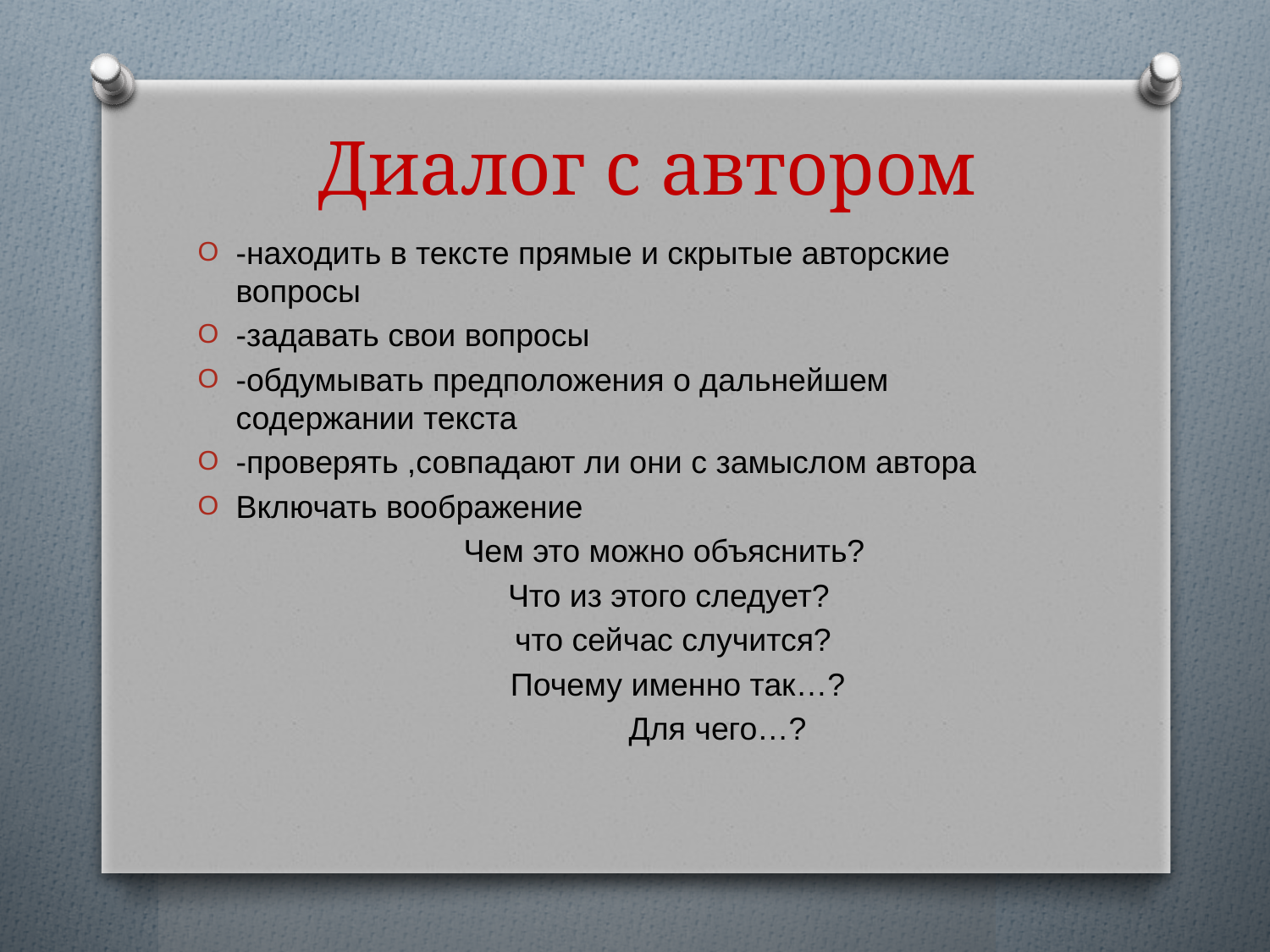

# Диалог с автором
-находить в тексте прямые и скрытые авторские вопросы
-задавать свои вопросы
-обдумывать предположения о дальнейшем содержании текста
-проверять ,совпадают ли они с замыслом автора
Включать воображение
         Чем это можно объяснить?
          Что из этого следует?
           что сейчас случится?
            Почему именно так…?
                     Для чего…?